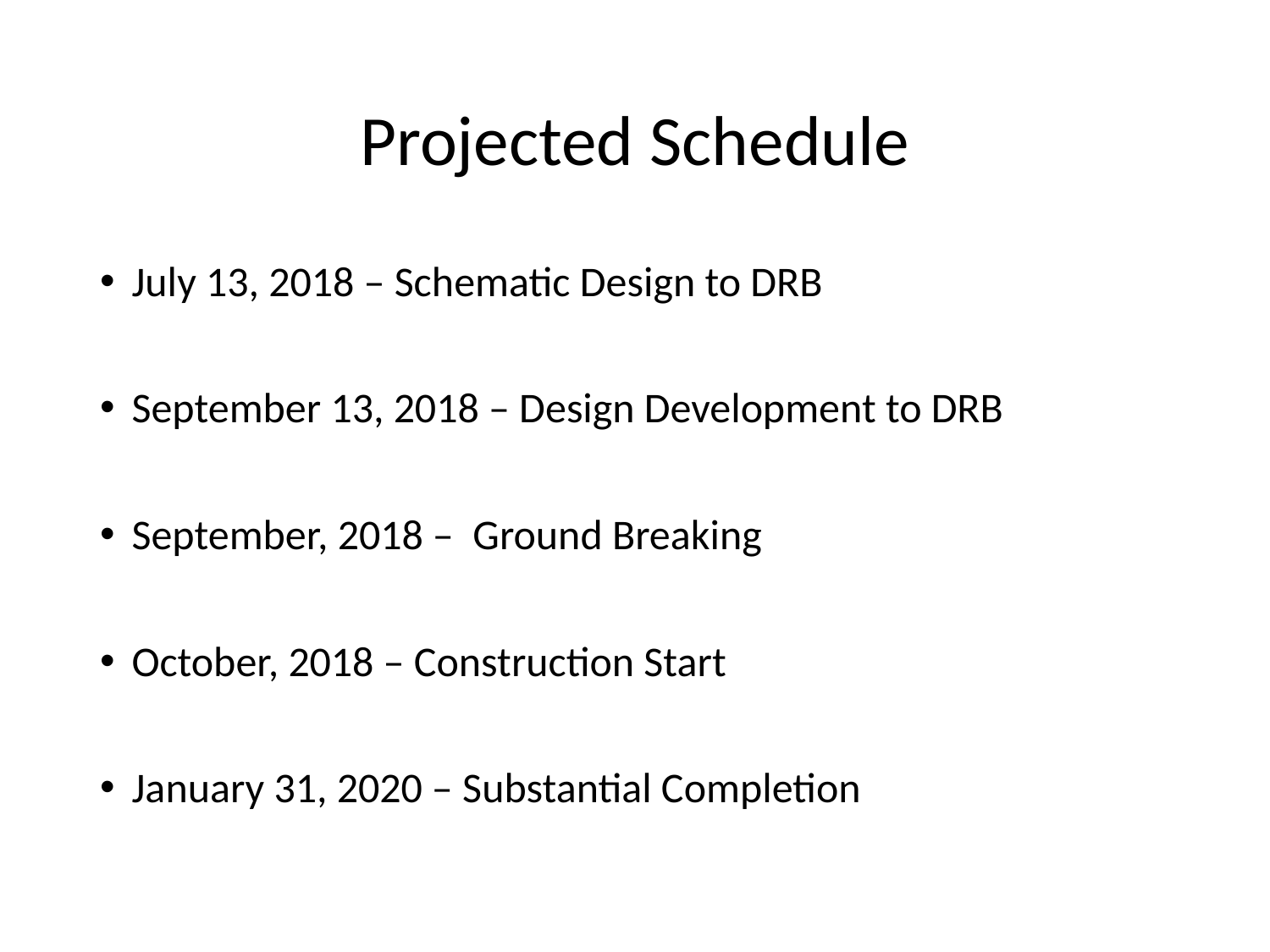

# Projected Schedule
July 13, 2018 – Schematic Design to DRB

September 13, 2018 – Design Development to DRB

September, 2018 –  Ground Breaking

October, 2018 – Construction Start

January 31, 2020 – Substantial Completion